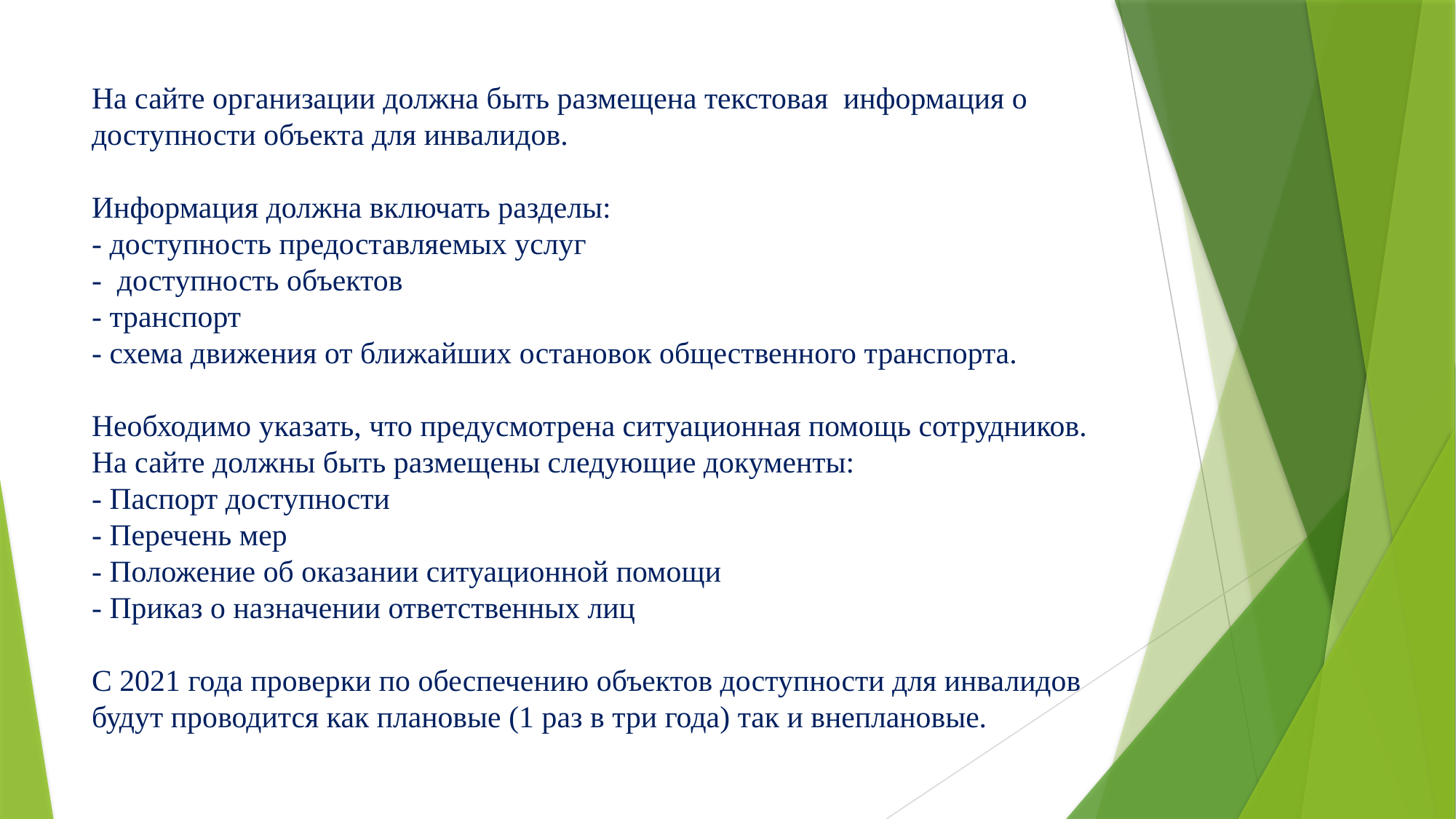

# На сайте организации должна быть размещена текстовая  информация о доступности объекта для инвалидов. Информация должна включать разделы: - доступность предоставляемых услуг -  доступность объектов - транспорт - схема движения от ближайших остановок общественного транспорта. Необходимо указать, что предусмотрена ситуационная помощь сотрудников. На сайте должны быть размещены следующие документы: - Паспорт доступности - Перечень мер - Положение об оказании ситуационной помощи - Приказ о назначении ответственных лиц С 2021 года проверки по обеспечению объектов доступности для инвалидов будут проводится как плановые (1 раз в три года) так и внеплановые.